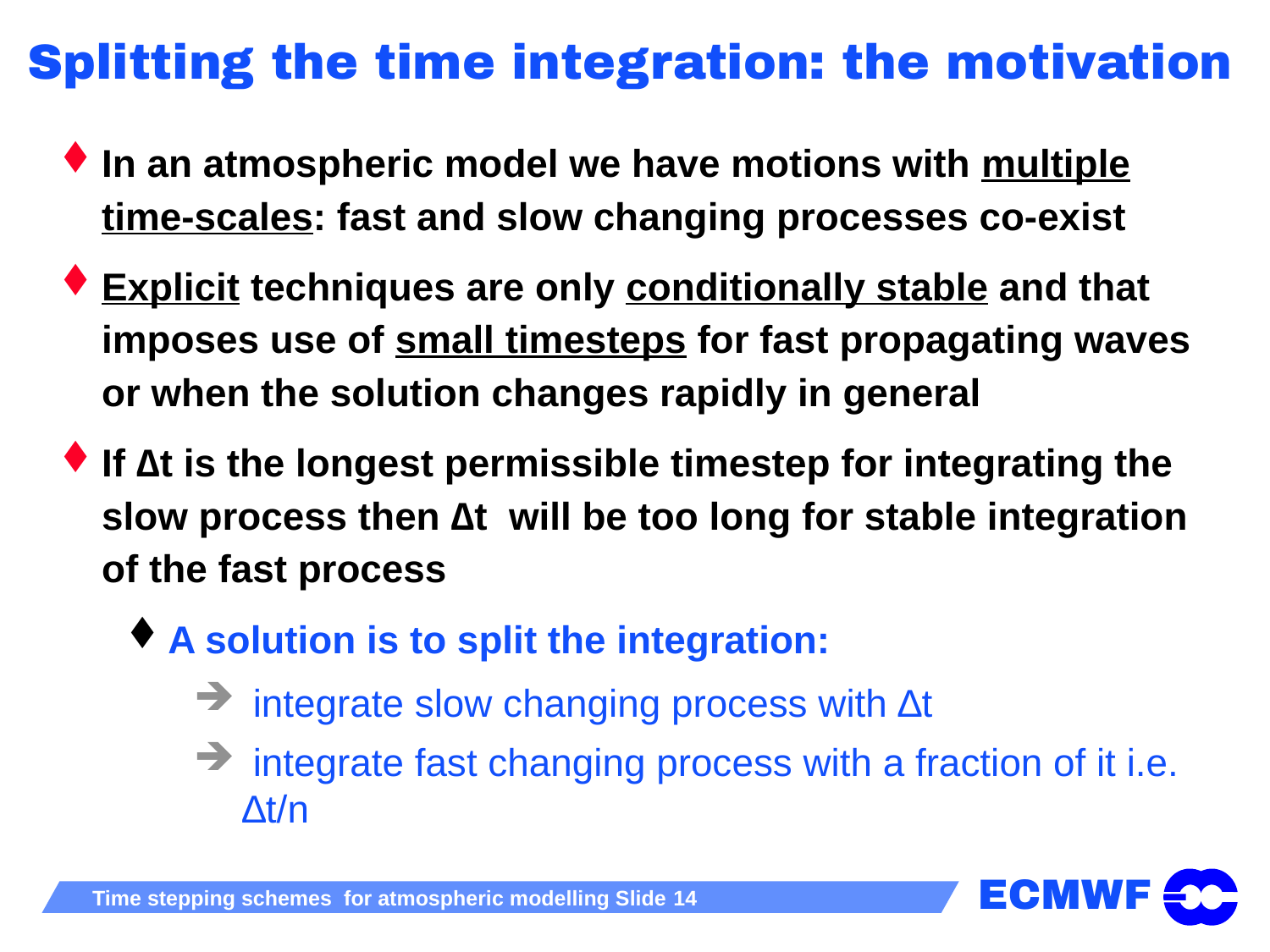

# Splitting the time integration: the motivation
In an atmospheric model we have motions with multiple time-scales: fast and slow changing processes co-exist
Explicit techniques are only conditionally stable and that imposes use of small timesteps for fast propagating waves or when the solution changes rapidly in general
If ∆t is the longest permissible timestep for integrating the slow process then ∆t  will be too long for stable integration of the fast process
A solution is to split the integration:
 integrate slow changing process with ∆t
 integrate fast changing process with a fraction of it i.e. ∆t/n